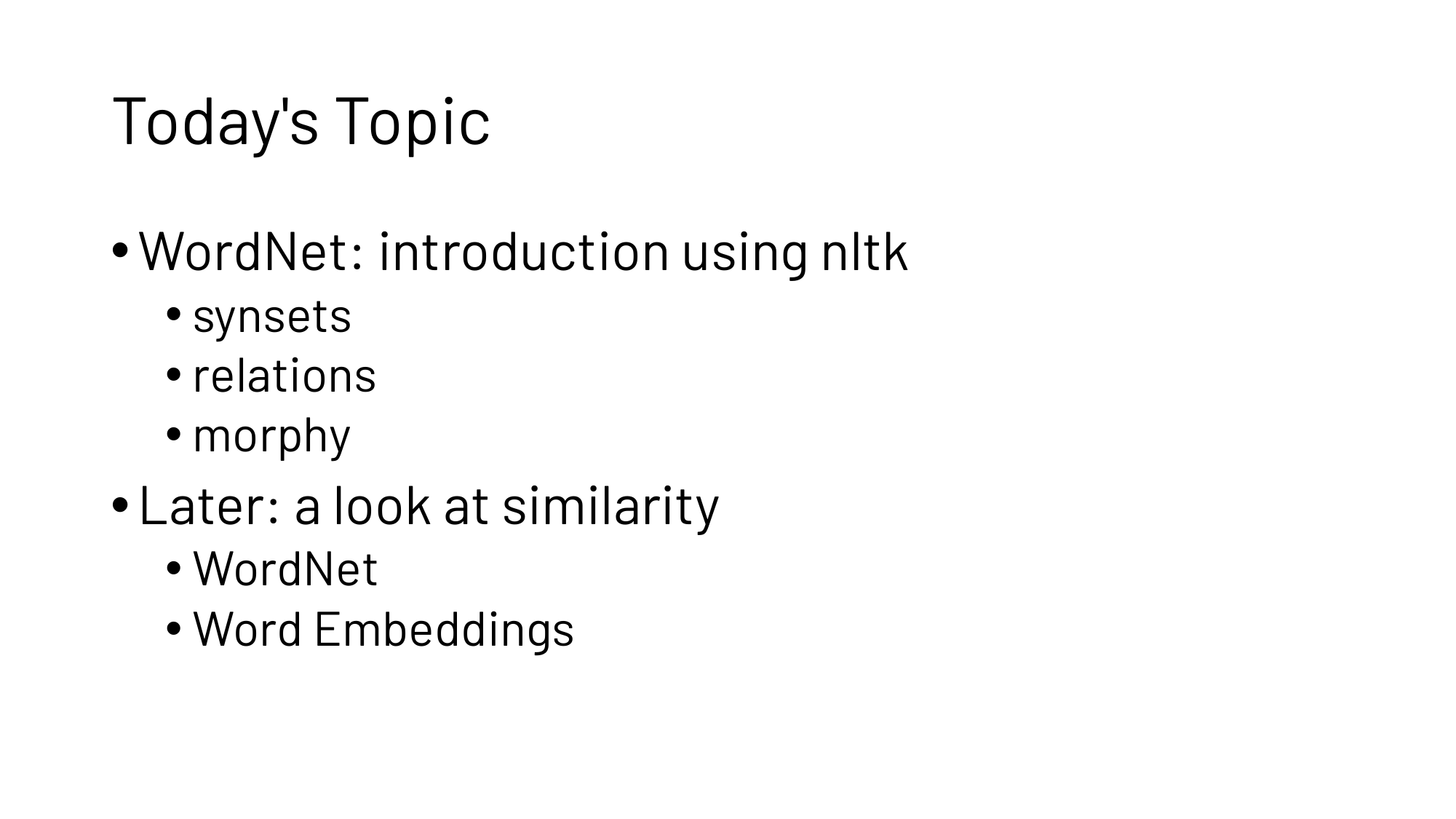

# Today's Topic
WordNet: introduction using nltk
synsets
relations
morphy
Later: a look at similarity
WordNet
Word Embeddings